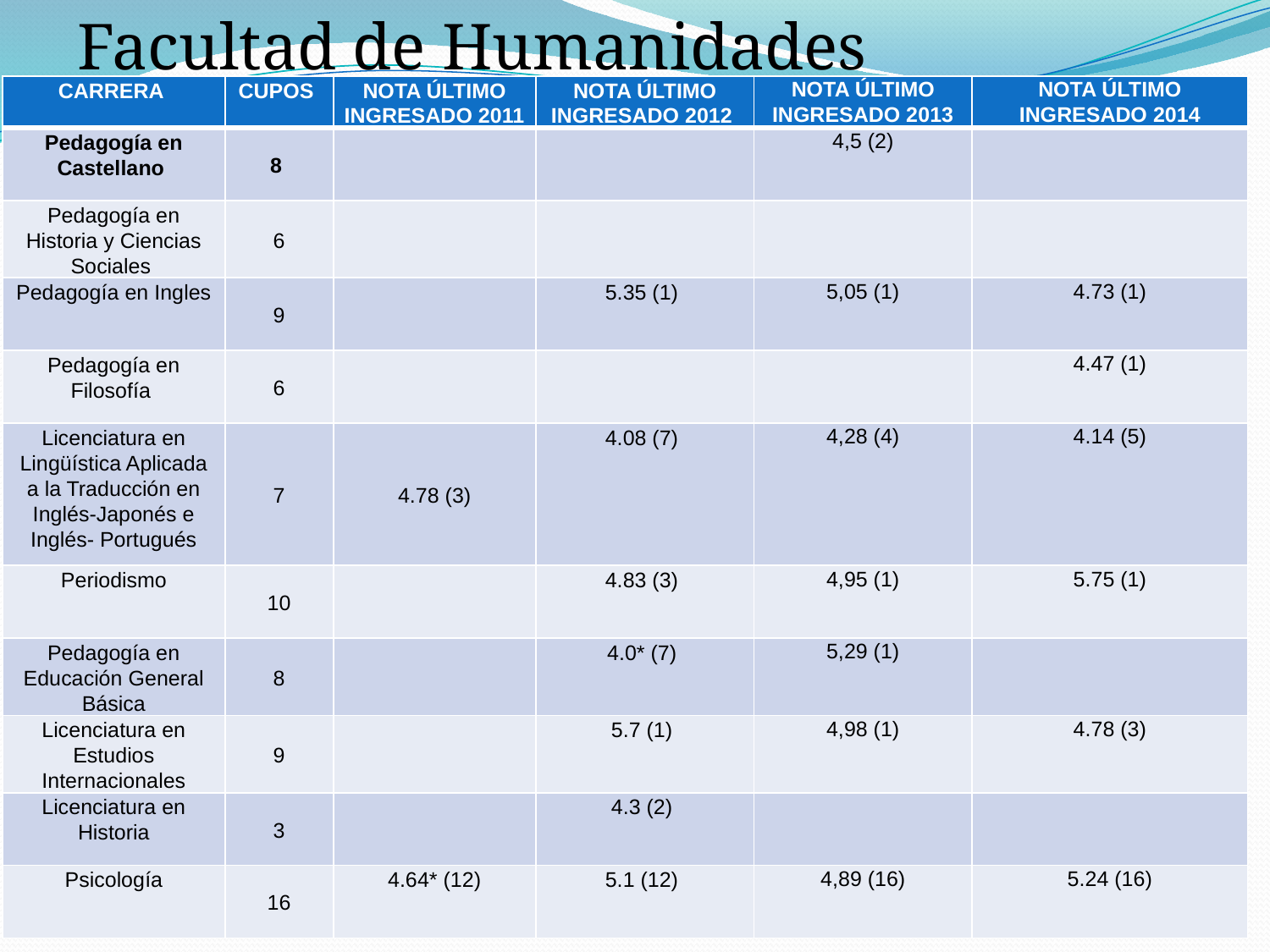

Facultad de Humanidades
| CARRERA | CUPOS | NOTA ÚLTIMO INGRESADO 2011 | NOTA ÚLTIMO INGRESADO 2012 | NOTA ÚLTIMO INGRESADO 2013 | NOTA ÚLTIMO INGRESADO 2014 |
| --- | --- | --- | --- | --- | --- |
| Pedagogía en Castellano | 8 |  |  | 4,5 (2) |  |
| Pedagogía en Historia y Ciencias Sociales | 6 |  |  |  |  |
| Pedagogía en Ingles | 9 |  | 5.35 (1) | 5,05 (1) | 4.73 (1) |
| Pedagogía en Filosofía | 6 |  |  |  | 4.47 (1) |
| Licenciatura en Lingüística Aplicada a la Traducción en Inglés-Japonés e Inglés- Portugués | 7 | 4.78 (3) | 4.08 (7) | 4,28 (4) | 4.14 (5) |
| Periodismo | 10 |  | 4.83 (3) | 4,95 (1) | 5.75 (1) |
| Pedagogía en Educación General Básica | 8 |  | 4.0\* (7) | 5,29 (1) |  |
| Licenciatura en Estudios Internacionales | 9 |  | 5.7 (1) | 4,98 (1) | 4.78 (3) |
| Licenciatura en Historia | 3 |  | 4.3 (2) |  |  |
| Psicología | 16 | 4.64\* (12) | 5.1 (12) | 4,89 (16) | 5.24 (16) |